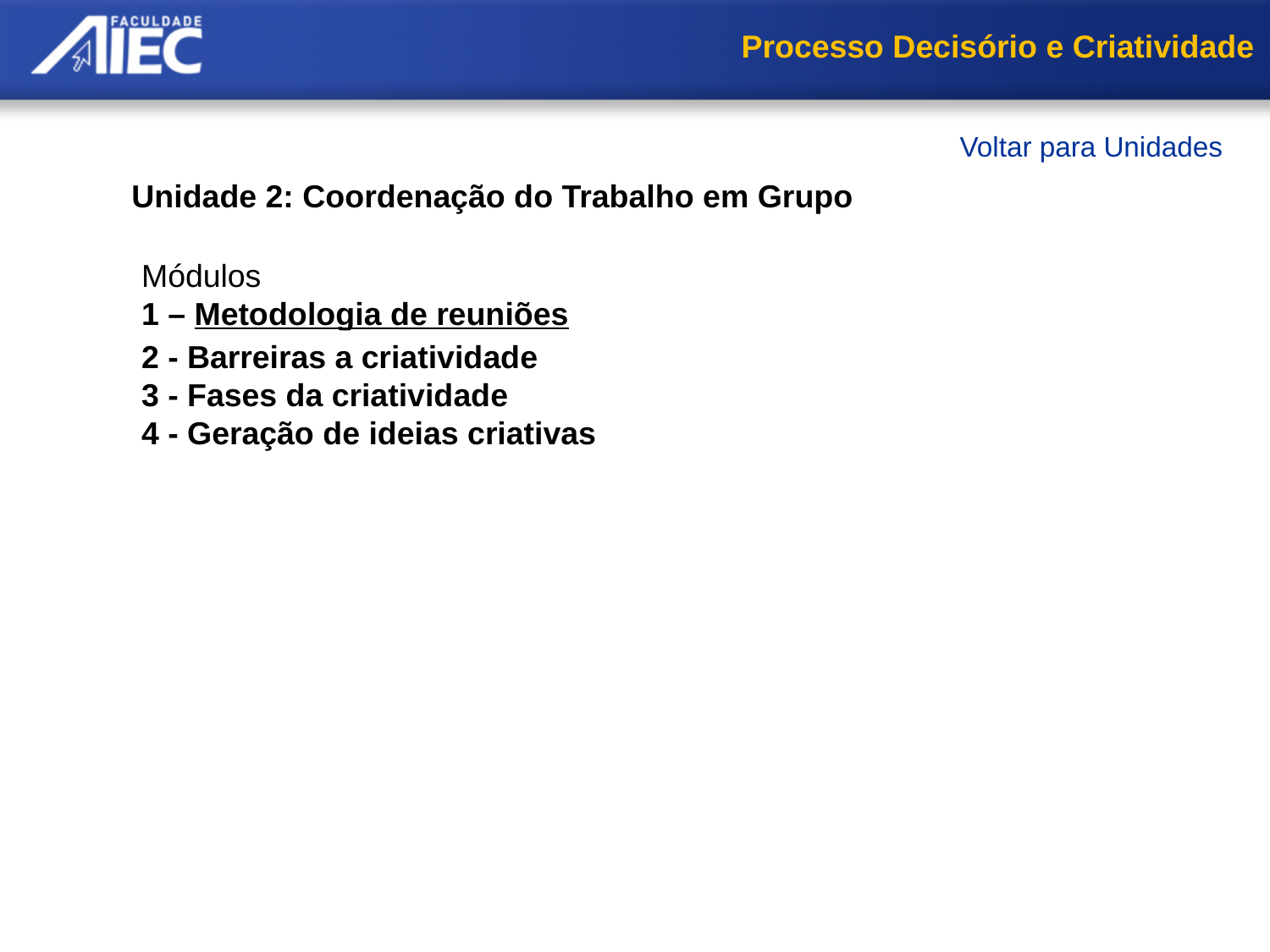

Processo Decisório e Criatividade
Voltar para Unidades
Unidade 2: Coordenação do Trabalho em Grupo
Módulos
1 – Metodologia de reuniões
2 - Barreiras a criatividade
3 - Fases da criatividade
4 - Geração de ideias criativas

Principais Problemas das Reuniões
O Lado Humano das Reuniões
 Reuniões Interativas
 Resumo